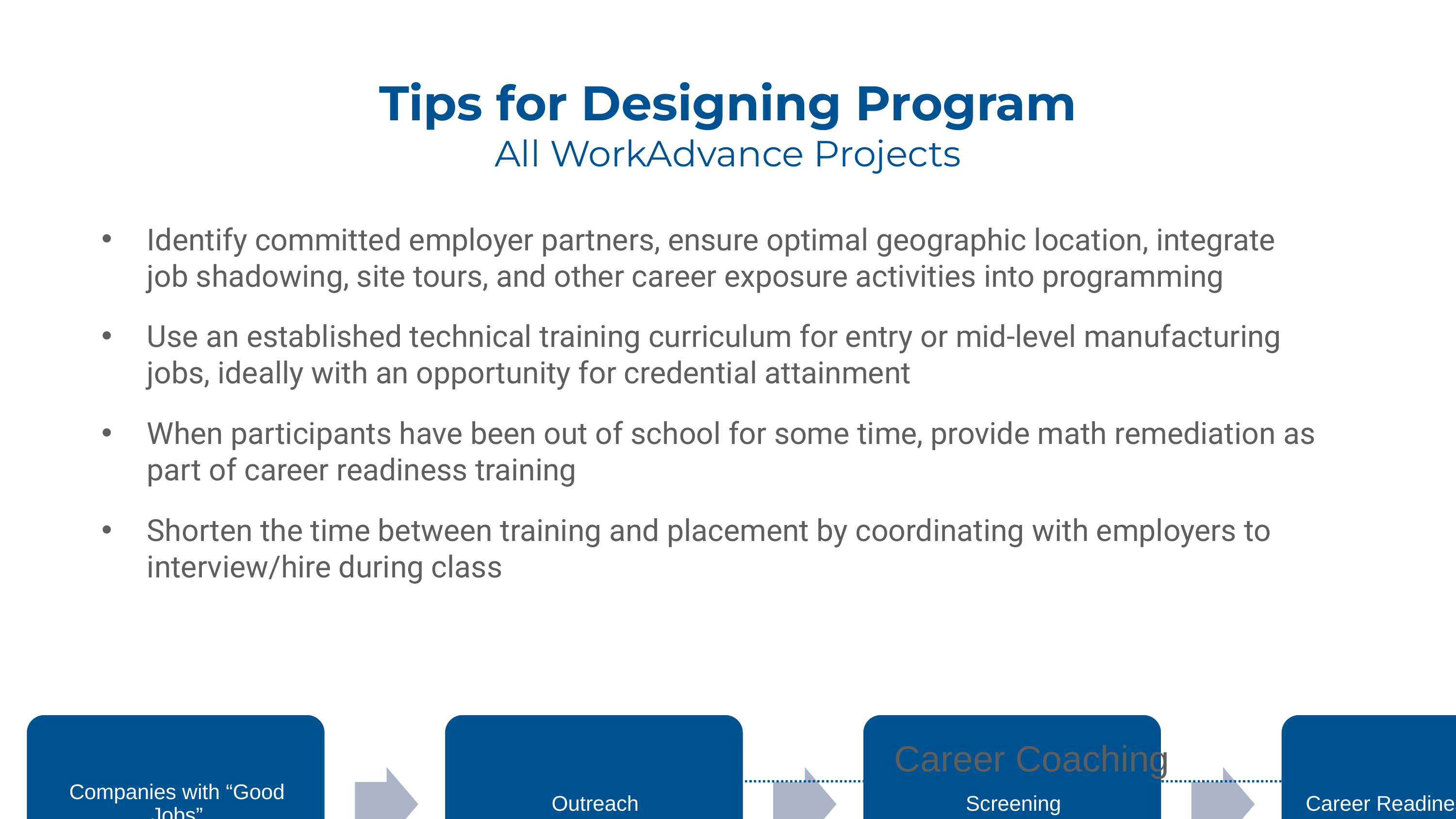

Tips for Designing Program
All WorkAdvance Projects
Identify committed employer partners, ensure optimal geographic location, integrate job shadowing, site tours, and other career exposure activities into programming
Use an established technical training curriculum for entry or mid-level manufacturing jobs, ideally with an opportunity for credential attainment
When participants have been out of school for some time, provide math remediation as part of career readiness training
Shorten the time between training and placement by coordinating with employers to interview/hire during class

Companies with “Good Jobs”

Outreach

Screening

Career Readiness Training

Technical Skills Training

Job Placement

Advancement
Career Coaching